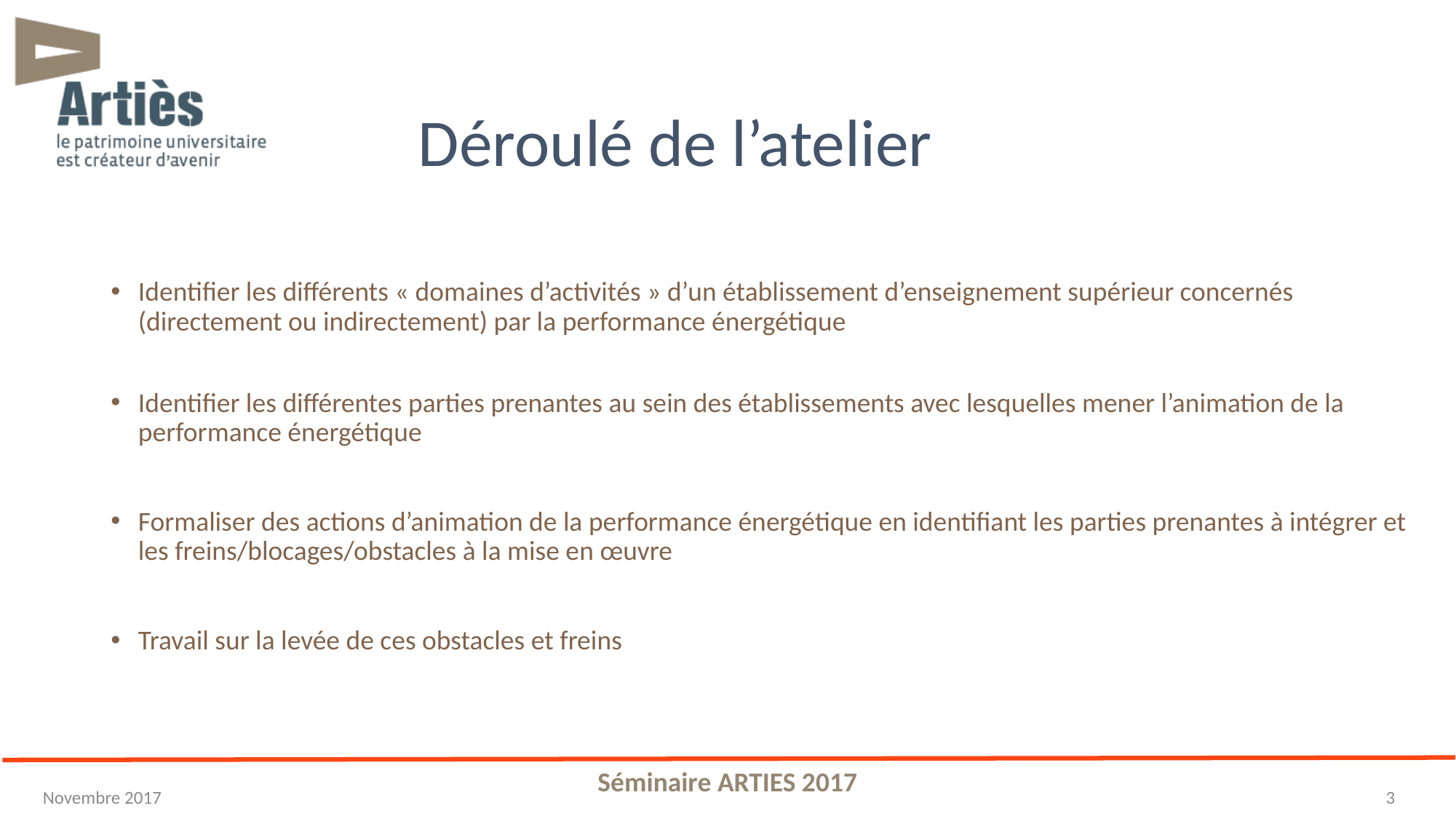

# Déroulé de l’atelier

Identifier les différents « domaines d’activités » d’un établissement d’enseignement supérieur concernés (directement ou indirectement) par la performance énergétique

Identifier les différentes parties prenantes au sein des établissements avec lesquelles mener l’animation de la performance énergétique

Formaliser des actions d’animation de la performance énergétique en identifiant les parties prenantes à intégrer et les freins/blocages/obstacles à la mise en œuvre

Travail sur la levée de ces obstacles et freins

Séminaire ARTIES 2017
3
Novembre 2017